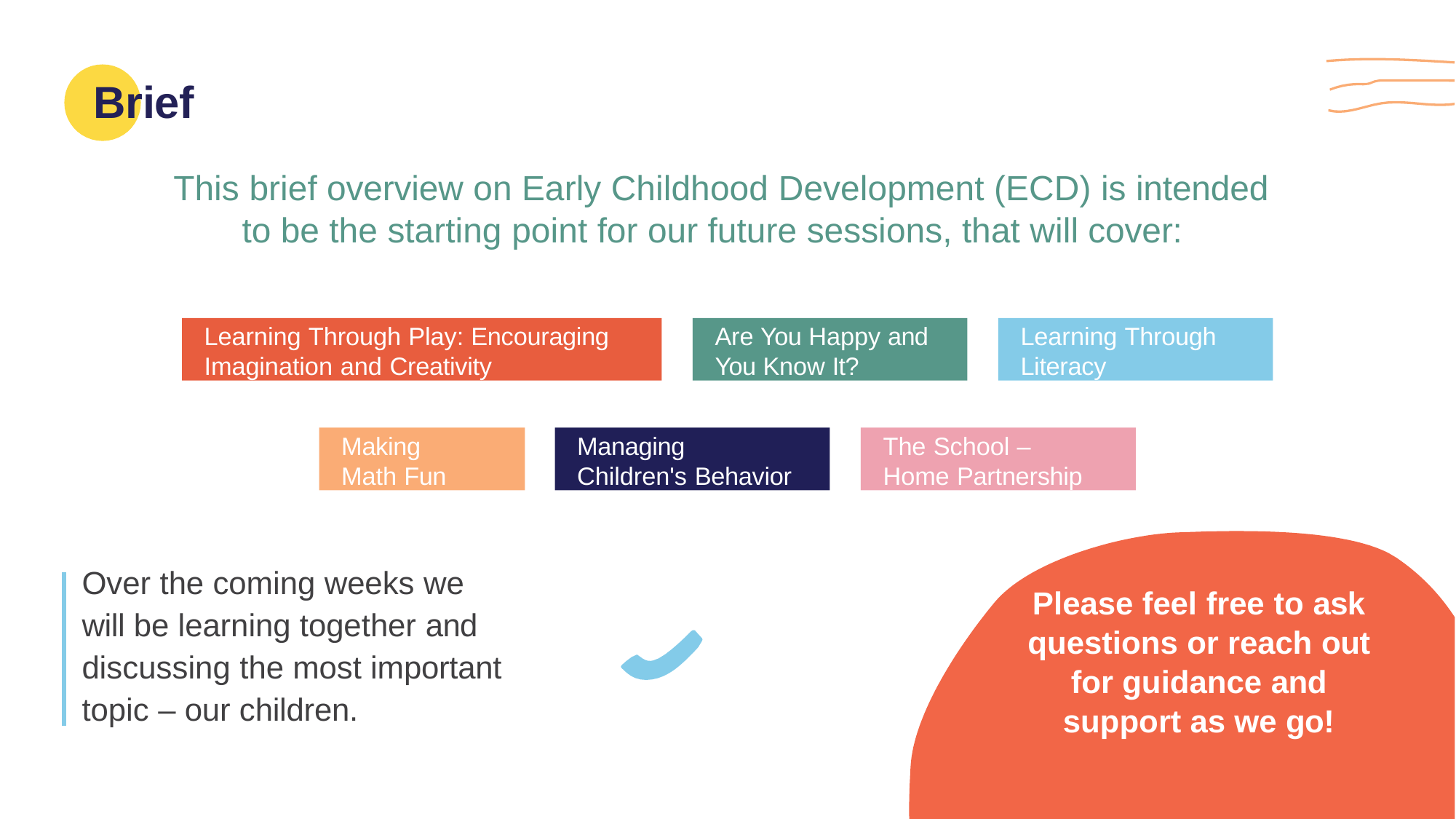

# Brief

This brief overview on Early Childhood Development (ECD) is intended to be the starting point for our future sessions, that will cover:
Learning Through Play: Encouraging Imagination and Creativity
Are You Happy and You Know It?
Learning Through Literacy
Making Math Fun
Managing Children's Behavior
The School – Home Partnership

Over the coming weeks we will be learning together and discussing the most important topic – our children.

Please feel free to ask questions or reach out for guidance and support as we go!